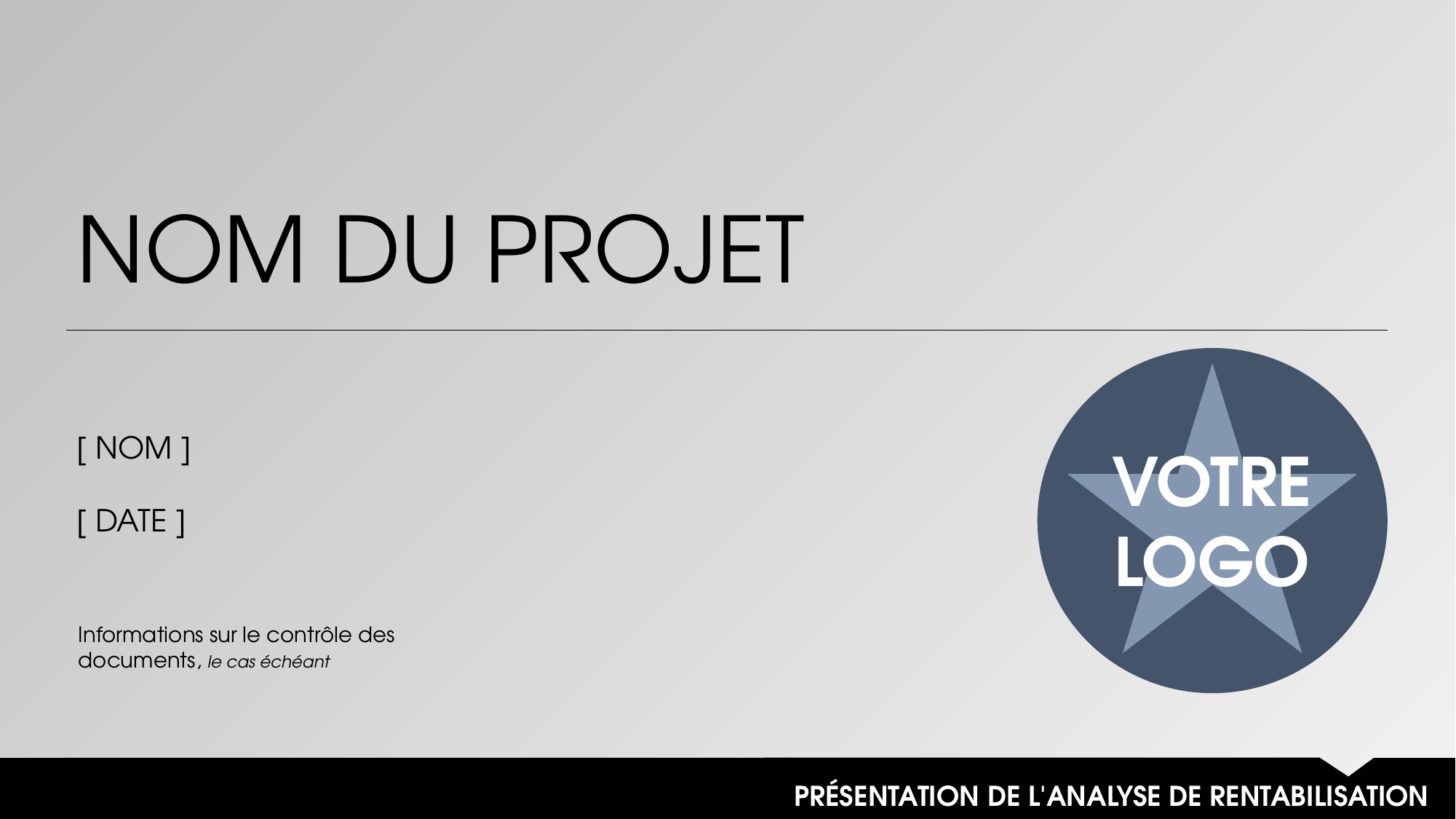

NOM DU PROJET

VOTRE
LOGO
[ NOM ]

[ DATE ]
Informations sur le contrôle des documents, le cas échéant

PRÉSENTATION DE L'ANALYSE DE RENTABILISATION